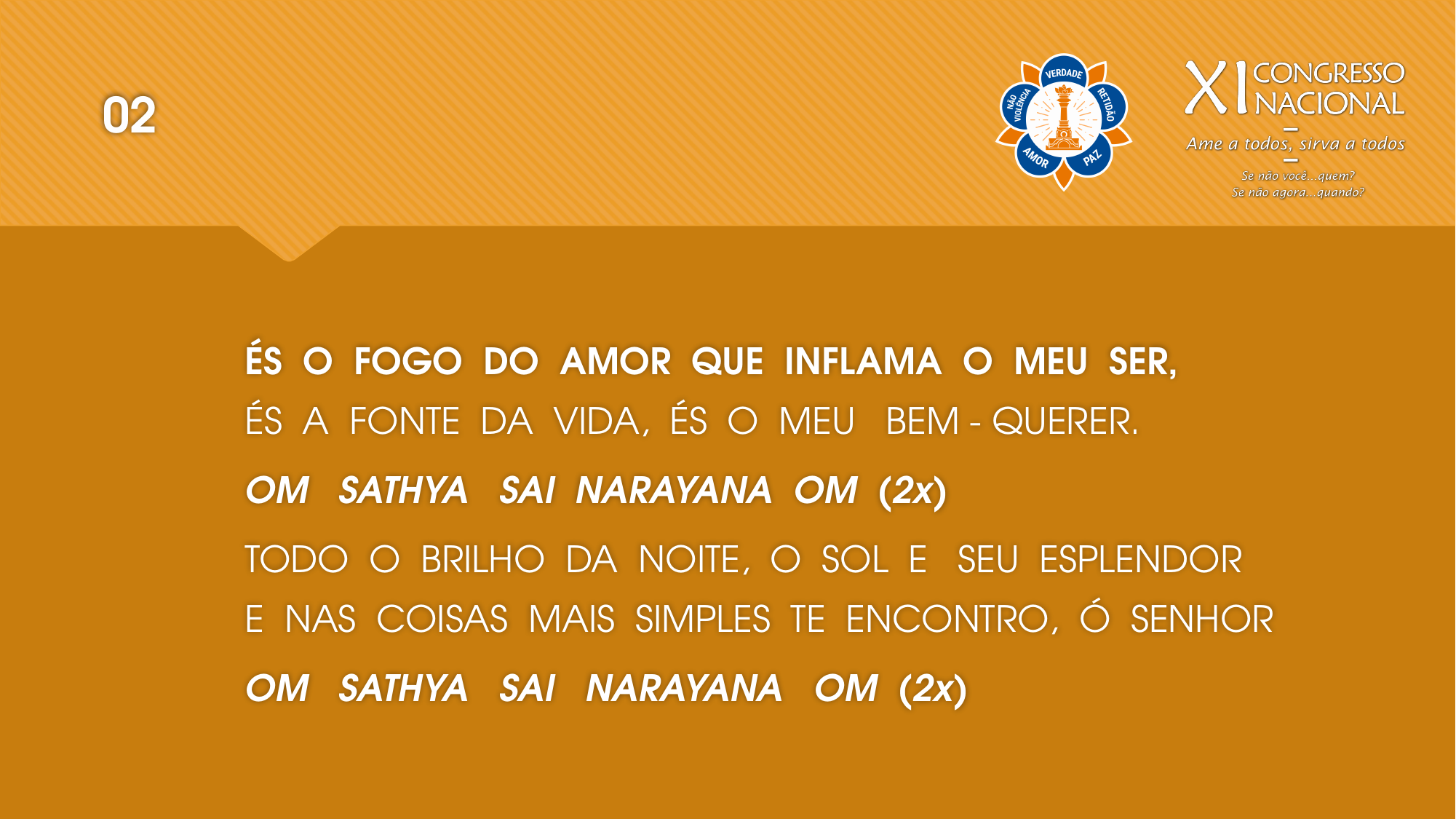

# 02
ÉS  O  FOGO  DO  AMOR  QUE  INFLAMA  O  MEU  SER,
ÉS  A  FONTE  DA  VIDA,  ÉS  O  MEU   BEM - QUERER.
OM   SATHYA   SAI  NARAYANA  OM  (2x)
TODO  O  BRILHO  DA  NOITE,  O  SOL  E   SEU  ESPLENDOR
E  NAS  COISAS  MAIS  SIMPLES  TE  ENCONTRO,  Ó  SENHOR
OM   SATHYA   SAI   NARAYANA   OM  (2x)